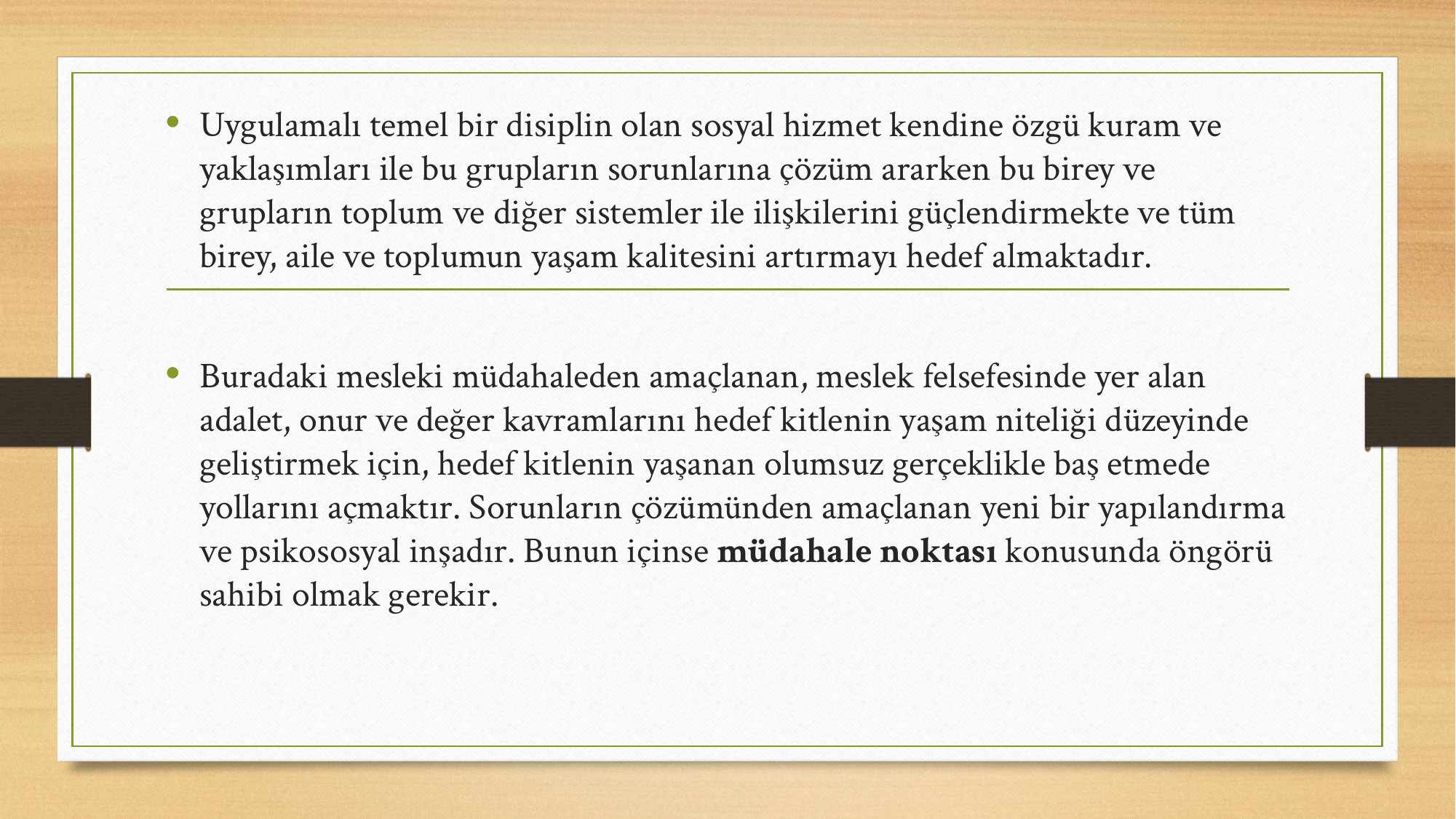

Uygulamalı temel bir disiplin olan sosyal hizmet kendine özgü kuram ve yaklaşımları ile bu grupların sorunlarına çözüm ararken bu birey ve grupların toplum ve diğer sistemler ile ilişkilerini güçlendirmekte ve tüm birey, aile ve toplumun yaşam kalitesini artırmayı hedef almaktadır.

Buradaki mesleki müdahaleden amaçlanan, meslek felsefesinde yer alan adalet, onur ve değer kavramlarını hedef kitlenin yaşam niteliği düzeyinde geliştirmek için, hedef kitlenin yaşanan olumsuz gerçeklikle baş etmede yollarını açmaktır. Sorunların çözümünden amaçlanan yeni bir yapılandırma ve psikososyal inşadır. Bunun içinse müdahale noktası konusunda öngörü sahibi olmak gerekir.